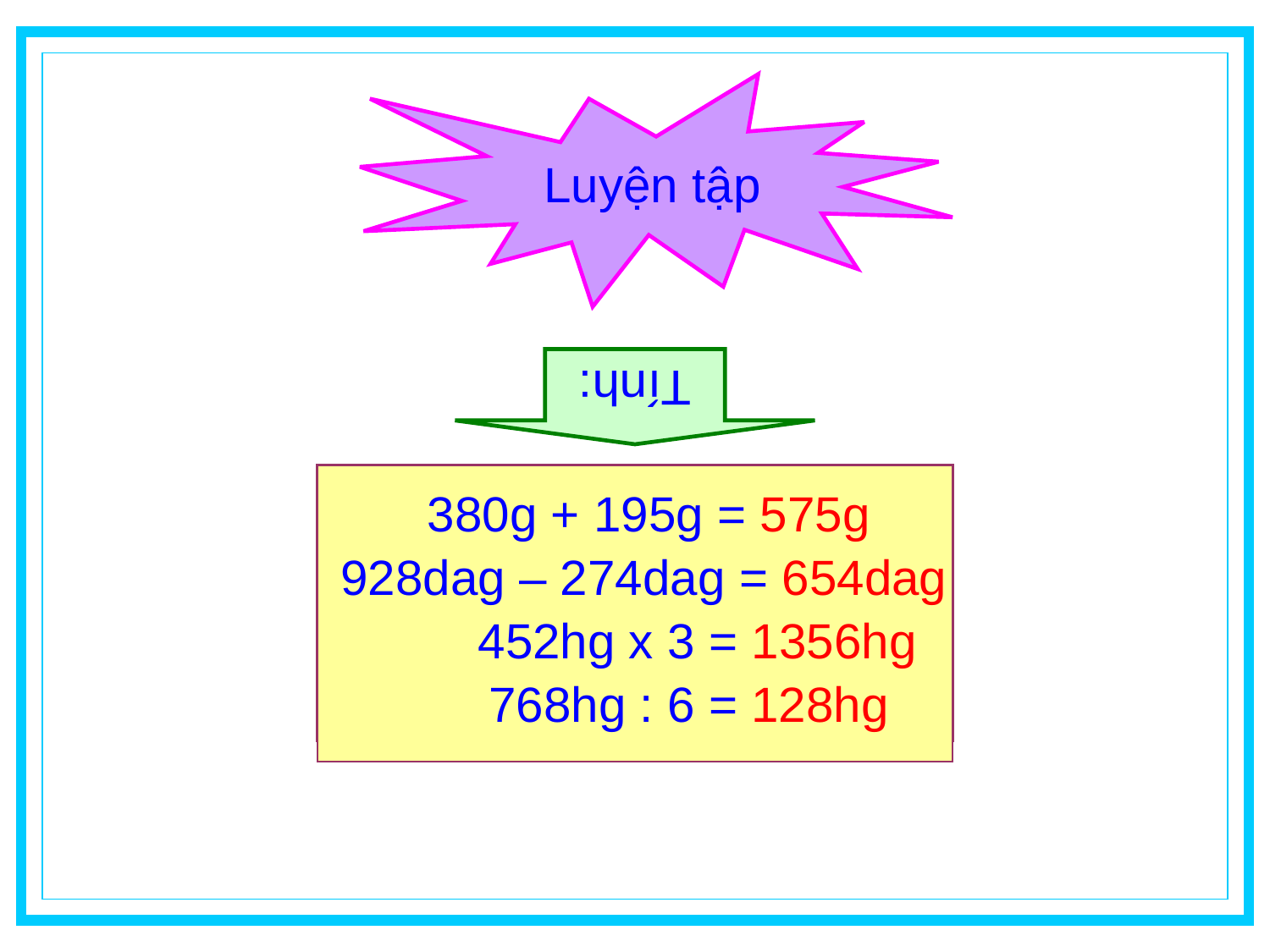

#

Luyện tập

Tính:

380g + 185g
928dag – 274dag
453hg x 3
768hg : 6

380g + 195g = 575g
928dag – 274dag = 654dag
452hg x 3 = 1356hg

768hg : 6 = 128hg